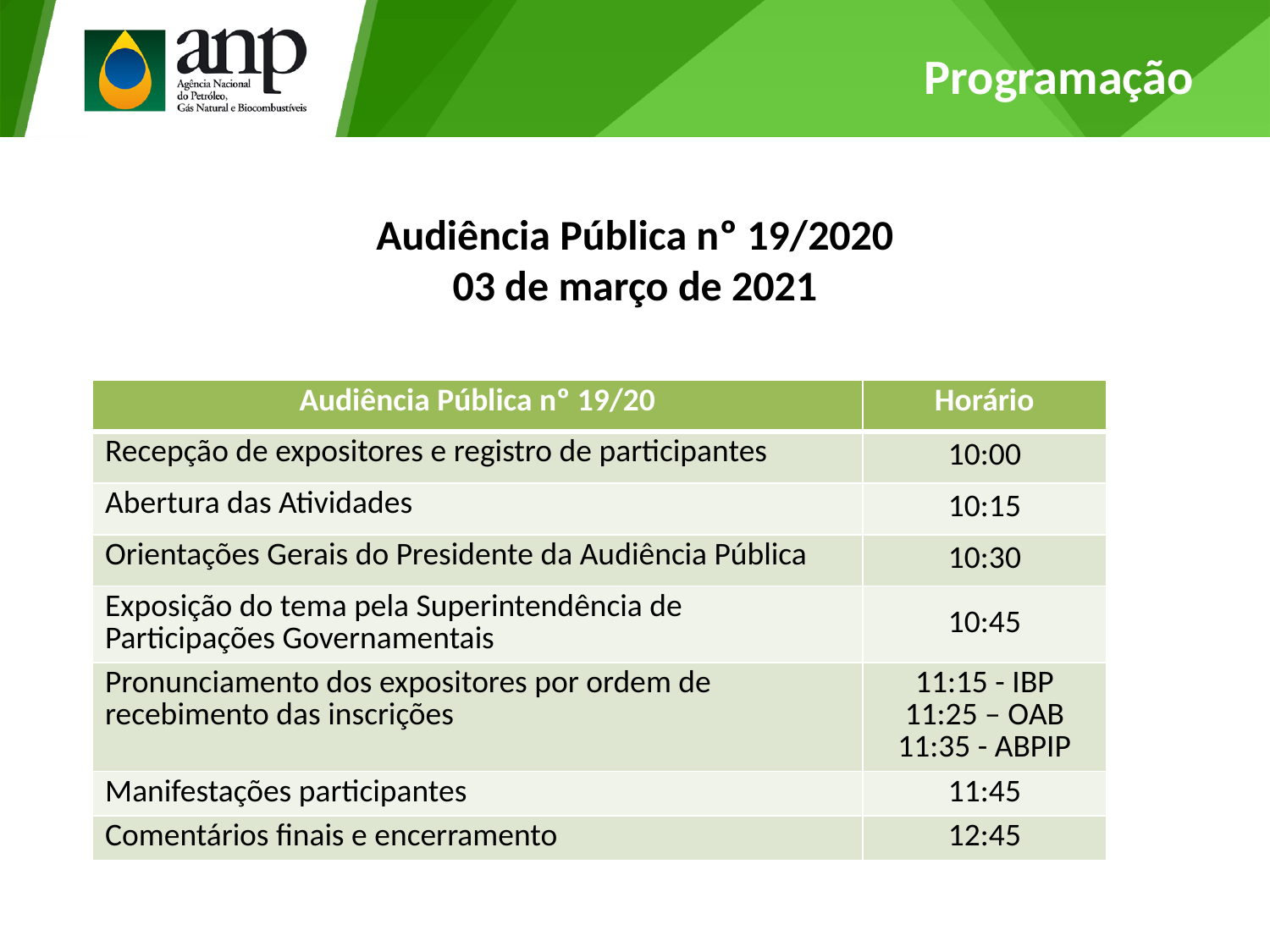

# Programação

Audiência Pública nº 19/2020
03 de março de 2021
| Audiência Pública nº 19/20 | Horário |
| --- | --- |
| Recepção de expositores e registro de participantes | 10:00 |
| Abertura das Atividades | 10:15 |
| Orientações Gerais do Presidente da Audiência Pública | 10:30 |
| Exposição do tema pela Superintendência de Participações Governamentais | 10:45 |
| Pronunciamento dos expositores por ordem de recebimento das inscrições | 11:15 - IBP 11:25 – OAB 11:35 - ABPIP |
| Manifestações participantes | 11:45 |
| Comentários finais e encerramento | 12:45 |